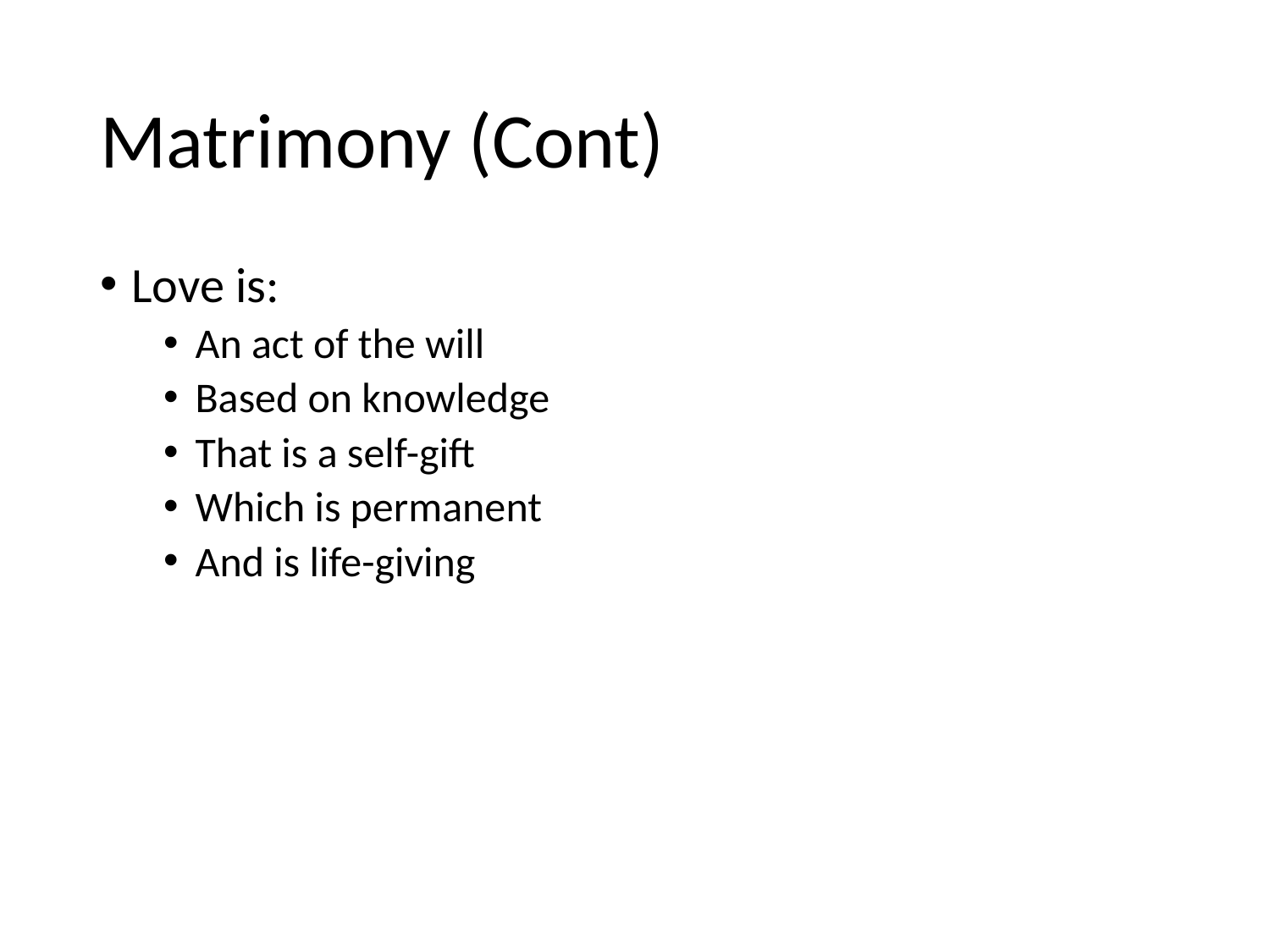

# Matrimony (Cont)
Love is:
An act of the will
Based on knowledge
That is a self-gift
Which is permanent
And is life-giving